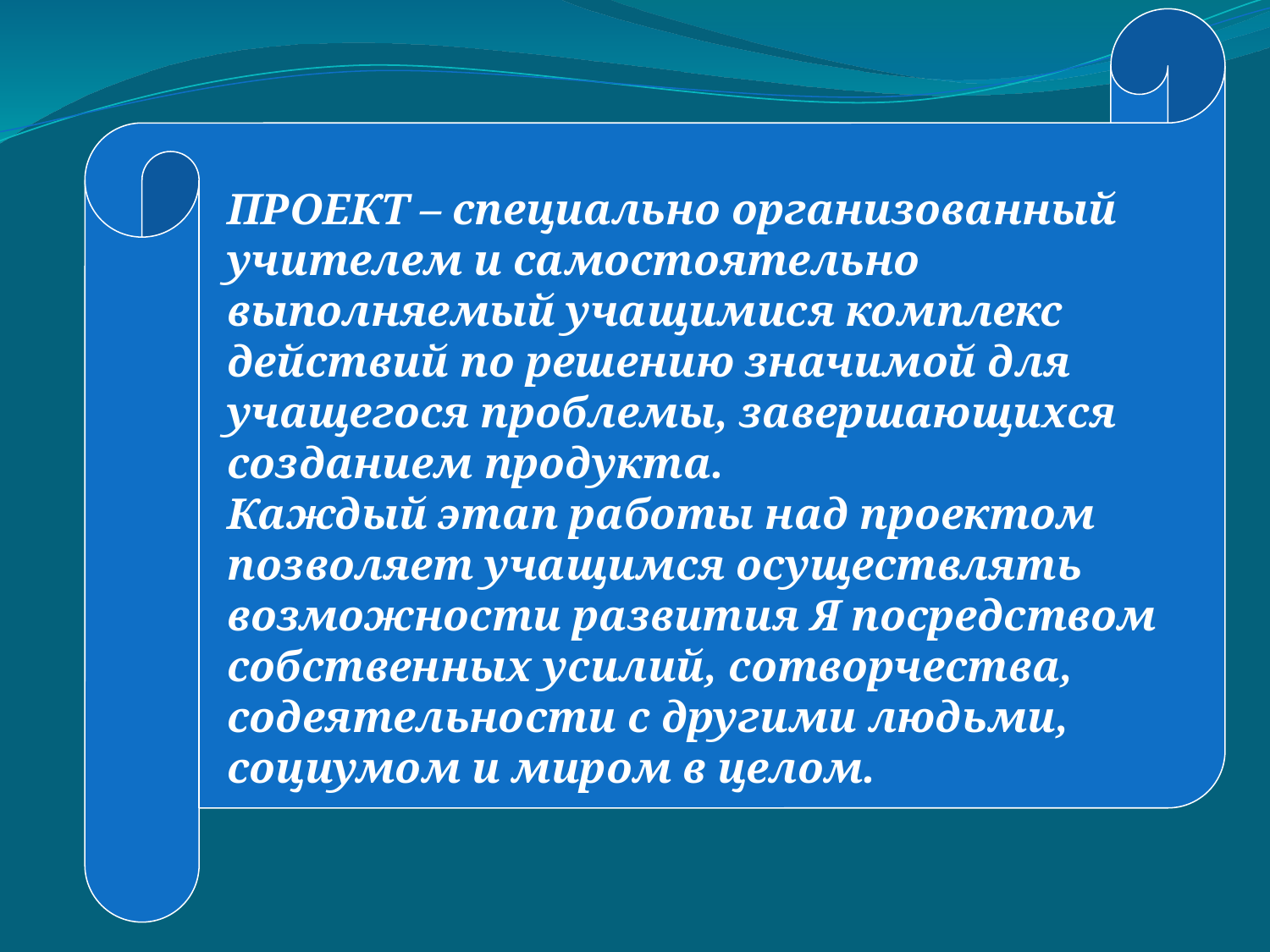

ПРОЕКТ – специально организованный учителем и самостоятельно выполняемый учащимися комплекс действий по решению значимой для учащегося проблемы, завершающихся созданием продукта.
Каждый этап работы над проектом позволяет учащимся осуществлять возможности развития Я посредством собственных усилий, сотворчества, содеятельности с другими людьми, социумом и миром в целом.